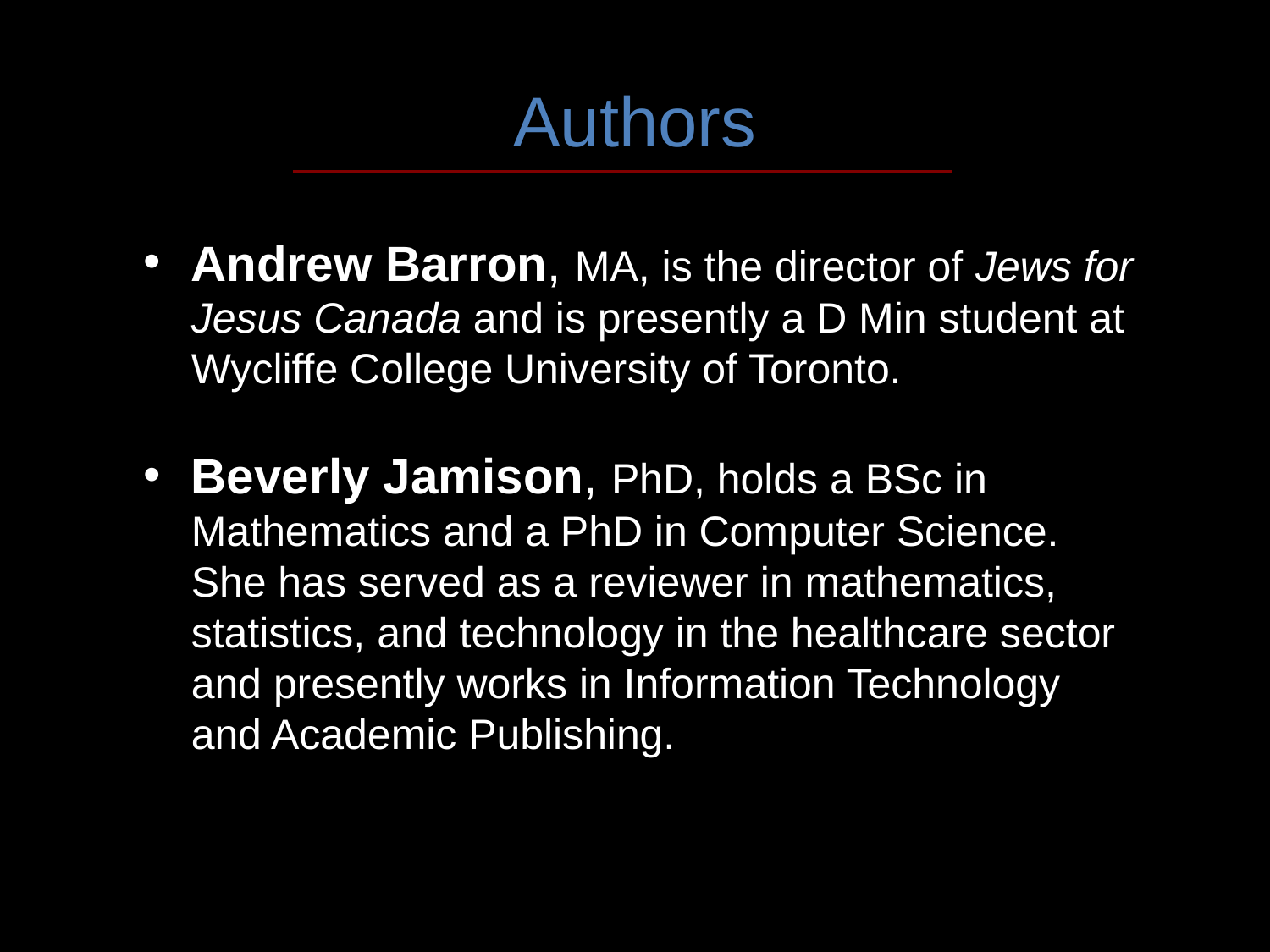

# Authors
Andrew Barron, MA, is the director of Jews for Jesus Canada and is presently a D Min student at Wycliffe College University of Toronto.
Beverly Jamison, PhD, holds a BSc in Mathematics and a PhD in Computer Science.  She has served as a reviewer in mathematics, statistics, and technology in the healthcare sector and presently works in Information Technology and Academic Publishing.